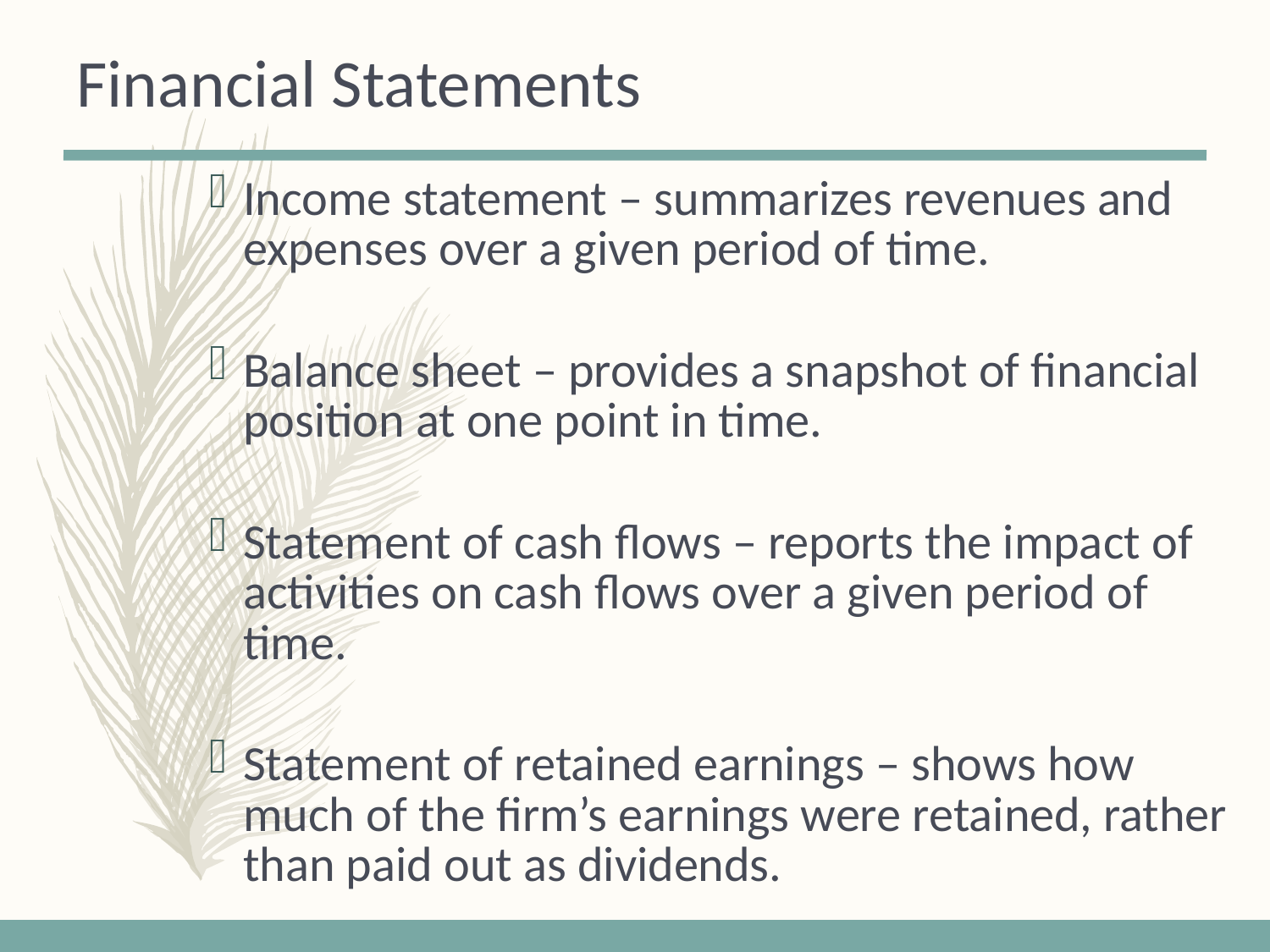

# Financial Statements
Income statement – summarizes revenues and expenses over a given period of time.

Balance sheet – provides a snapshot of financial position at one point in time.

Statement of cash flows – reports the impact of activities on cash flows over a given period of time.

Statement of retained earnings – shows how much of the firm’s earnings were retained, rather than paid out as dividends.